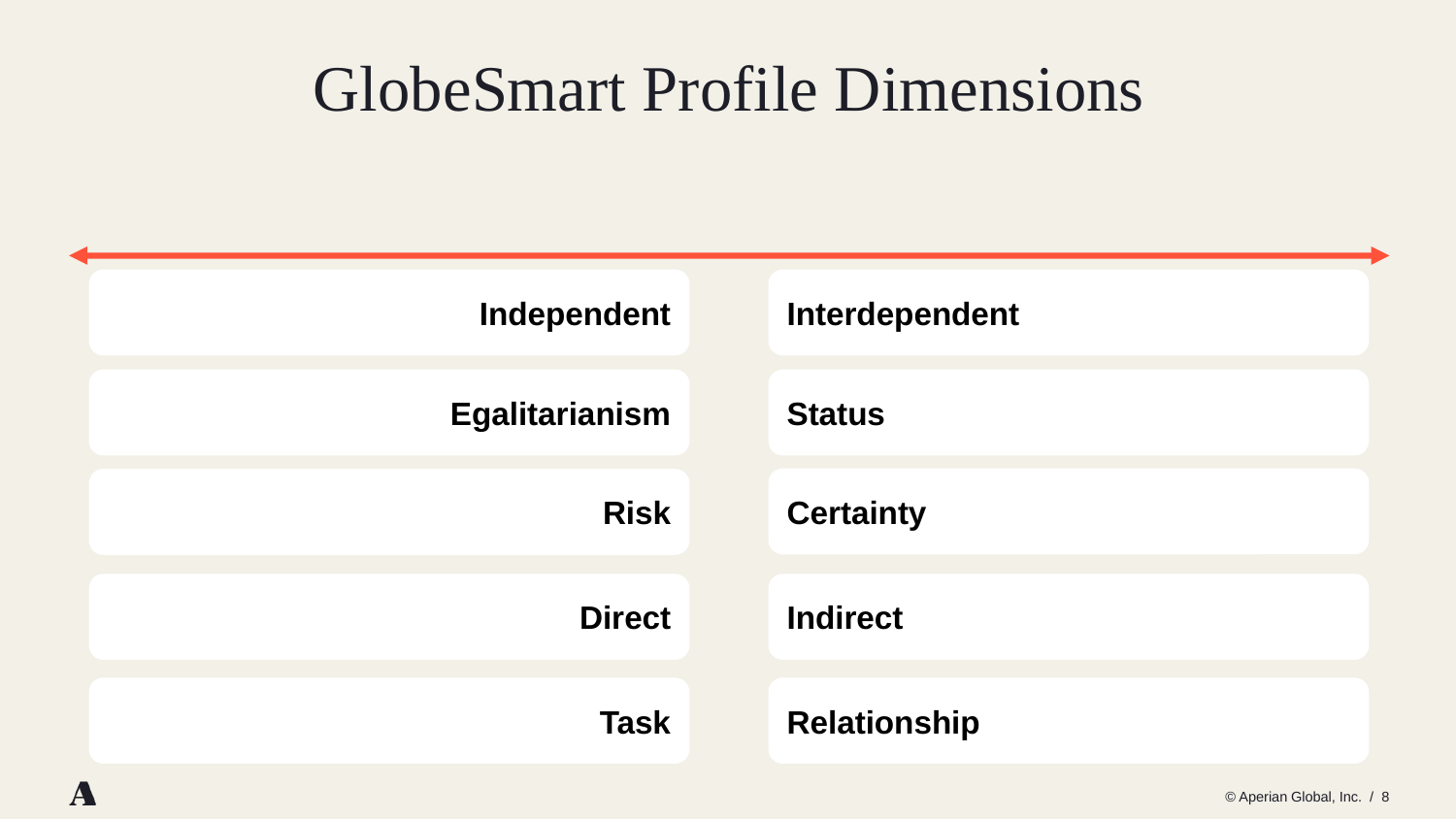

# GlobeSmart Profile Dimensions

Independent
Interdependent
Egalitarianism
Status
Certainty
Risk
Direct
Indirect
Task
Relationship
© Aperian Global, Inc.  /  8